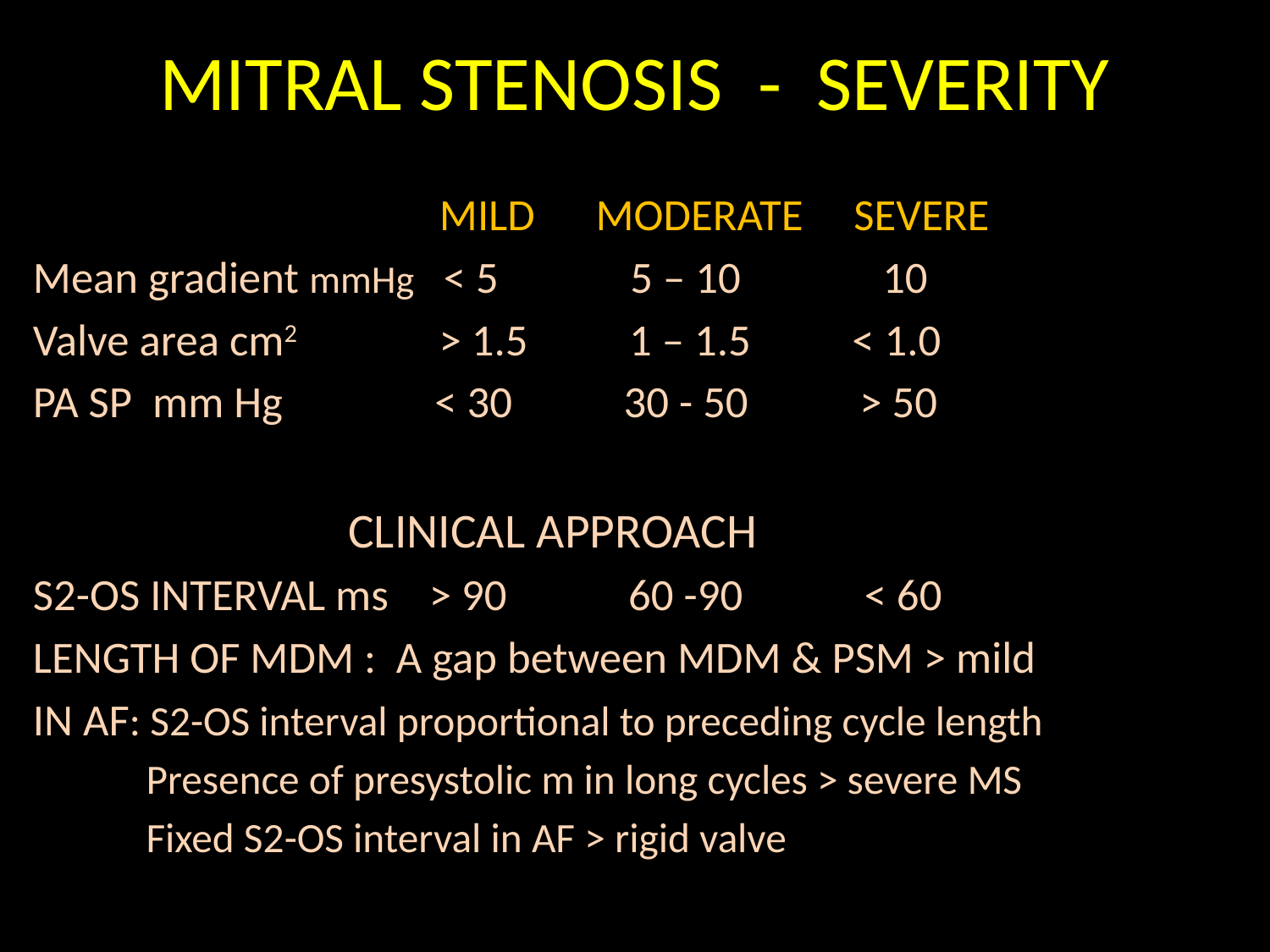

# MITRAL STENOSIS  -  SEVERITY
                                          MILD      MODERATE     SEVERE
  Mean gradient mmHg   < 5             5 – 10              10
  Valve area cm2              > 1.5          1 – 1.5          < 1.0
  PA SP  mm Hg               < 30           30 - 50           > 50

                                 CLINICAL APPROACH
  S2-OS INTERVAL ms    > 90            60 -90            < 60
  LENGTH OF MDM :  A gap between MDM & PSM > mild
  IN AF: S2-OS interval proportional to preceding cycle length
              Presence of presystolic m in long cycles > severe MS
              Fixed S2-OS interval in AF > rigid valve